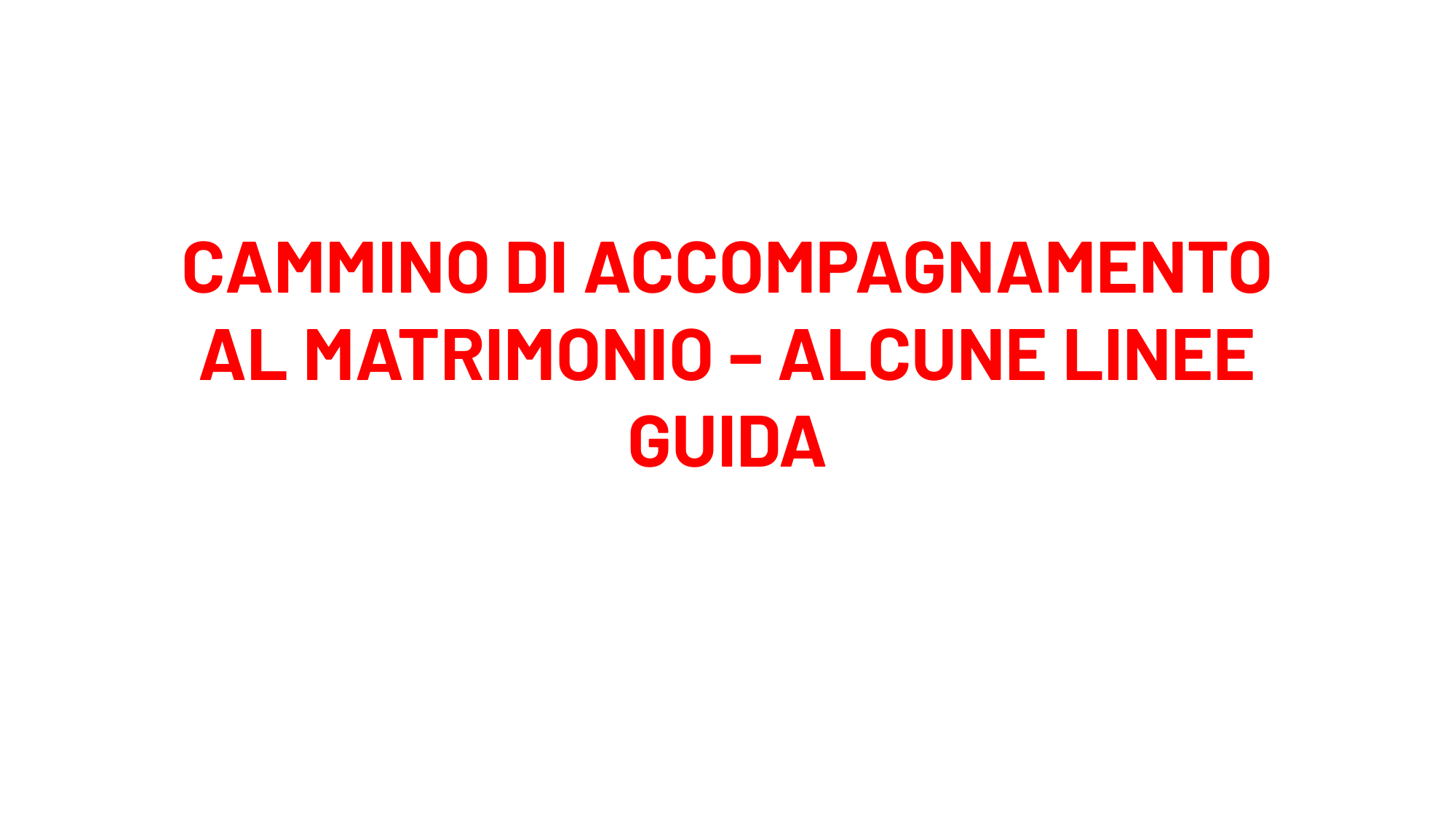

Cammino di Accompagnamento al Matrimonio – Alcune Linee Guida